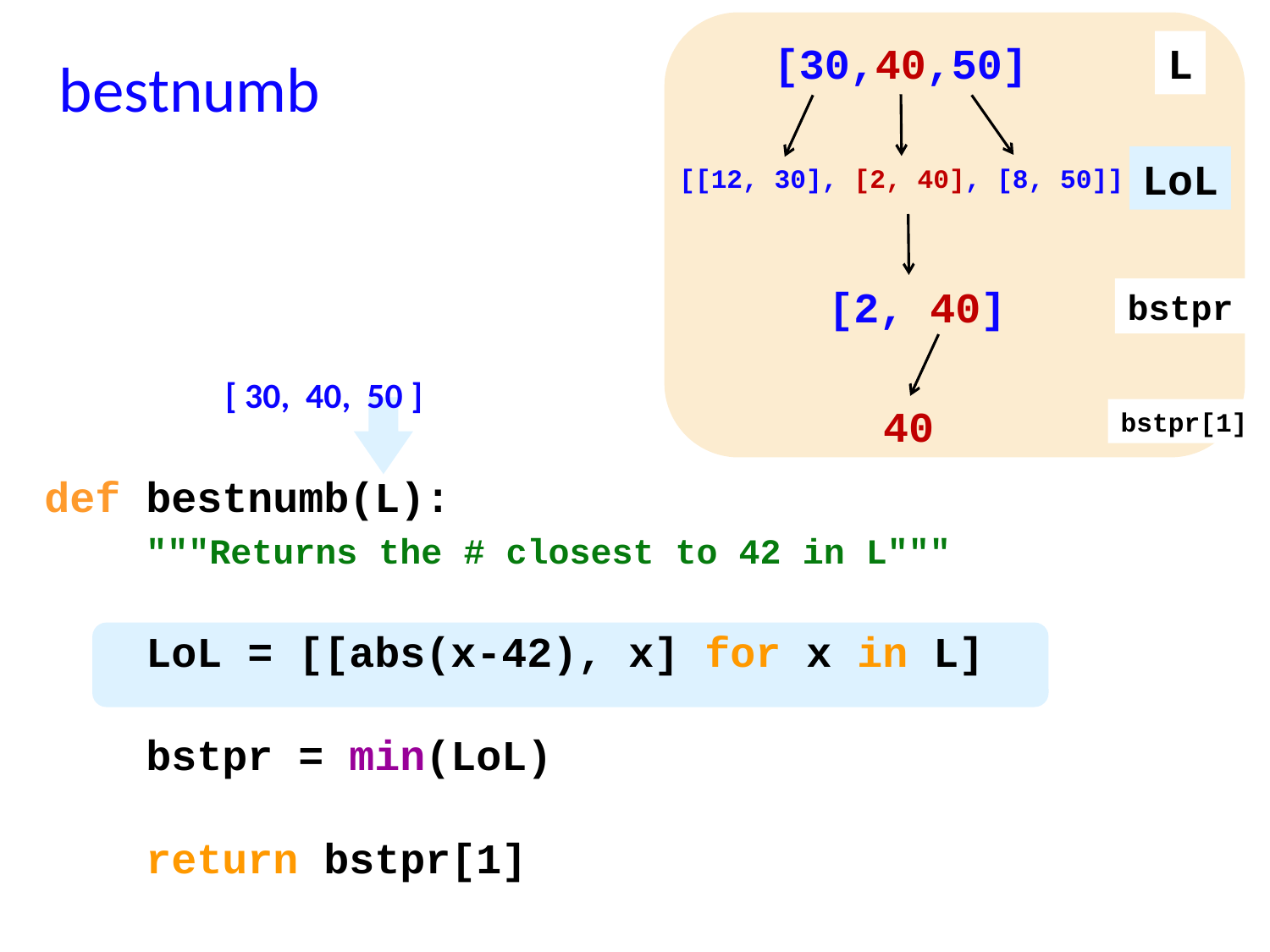

[30,40,50]
L
bestnumb
LoL
[[12, 30], [2, 40], [8, 50]]
[2, 40]
bstpr
    [ 30,  40,  50 ]
40

bstpr[1]
def bestnumb(L):
    """Returns the # closest to 42 in L"""

    LoL = [[abs(x-42), x] for x in L]

    bstpr = min(LoL)

    return bstpr[1]